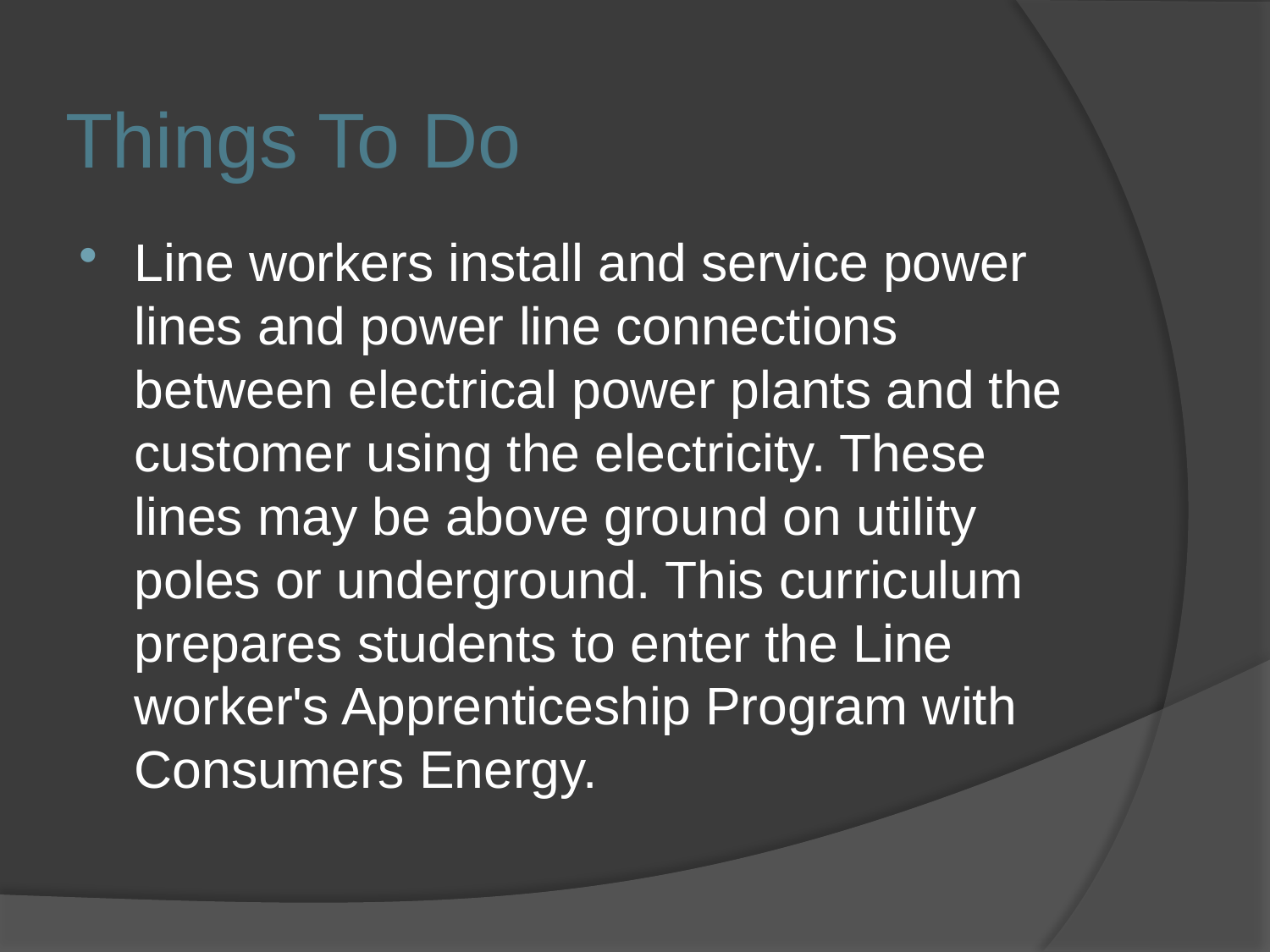

Things To Do
Line workers install and service power lines and power line connections between electrical power plants and the customer using the electricity. These lines may be above ground on utility poles or underground. This curriculum prepares students to enter the Line worker's Apprenticeship Program with Consumers Energy.